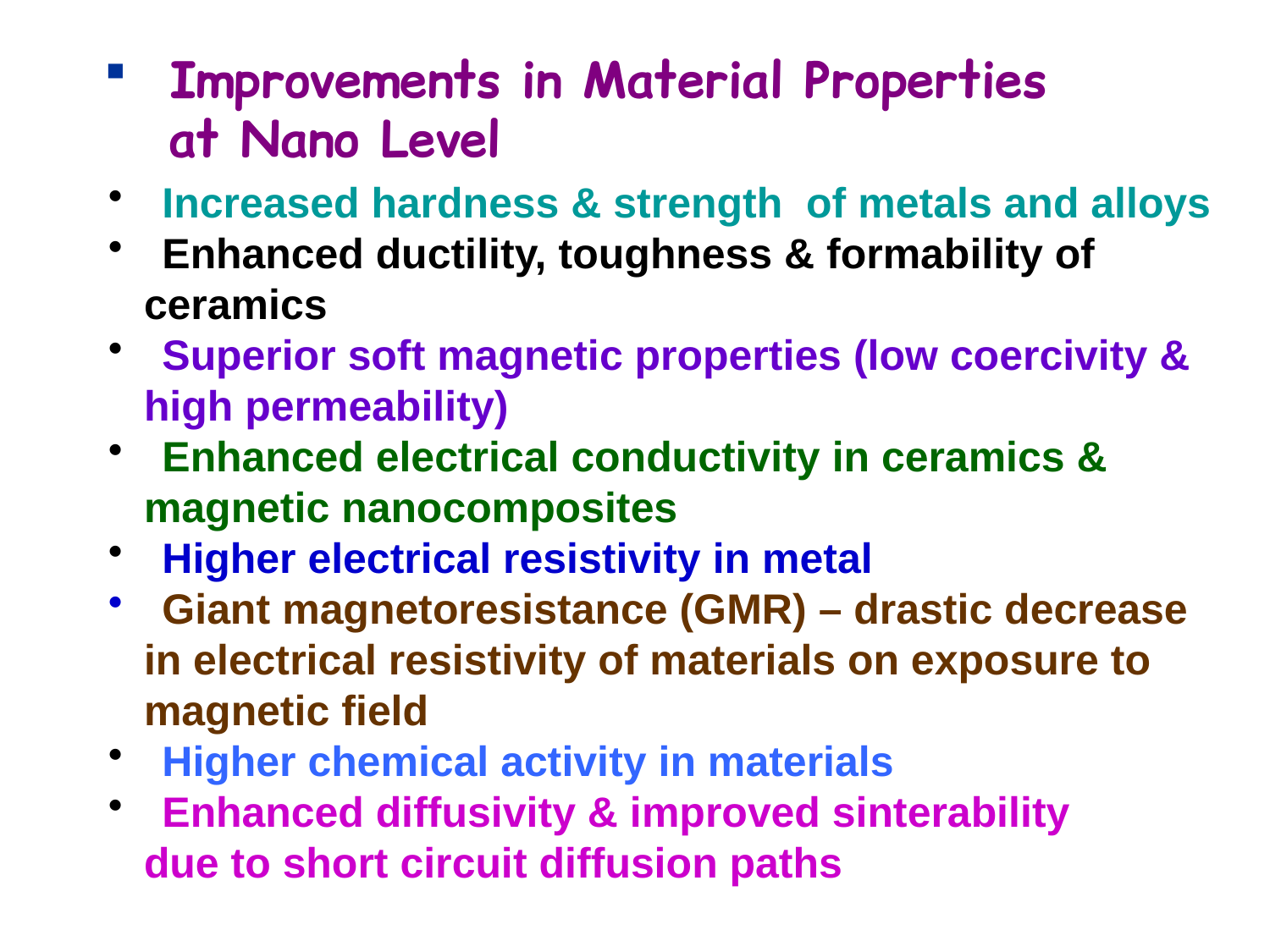

Improvements in Material Properties
   at Nano Level
  Increased hardness & strength  of metals and alloys
  Enhanced ductility, toughness & formability of
   ceramics
  Superior soft magnetic properties (low coercivity &
   high permeability)
  Enhanced electrical conductivity in ceramics &
   magnetic nanocomposites
  Higher electrical resistivity in metal
  Giant magnetoresistance (GMR) – drastic decrease
   in electrical resistivity of materials on exposure to
   magnetic field
  Higher chemical activity in materials
  Enhanced diffusivity & improved sinterability
   due to short circuit diffusion paths